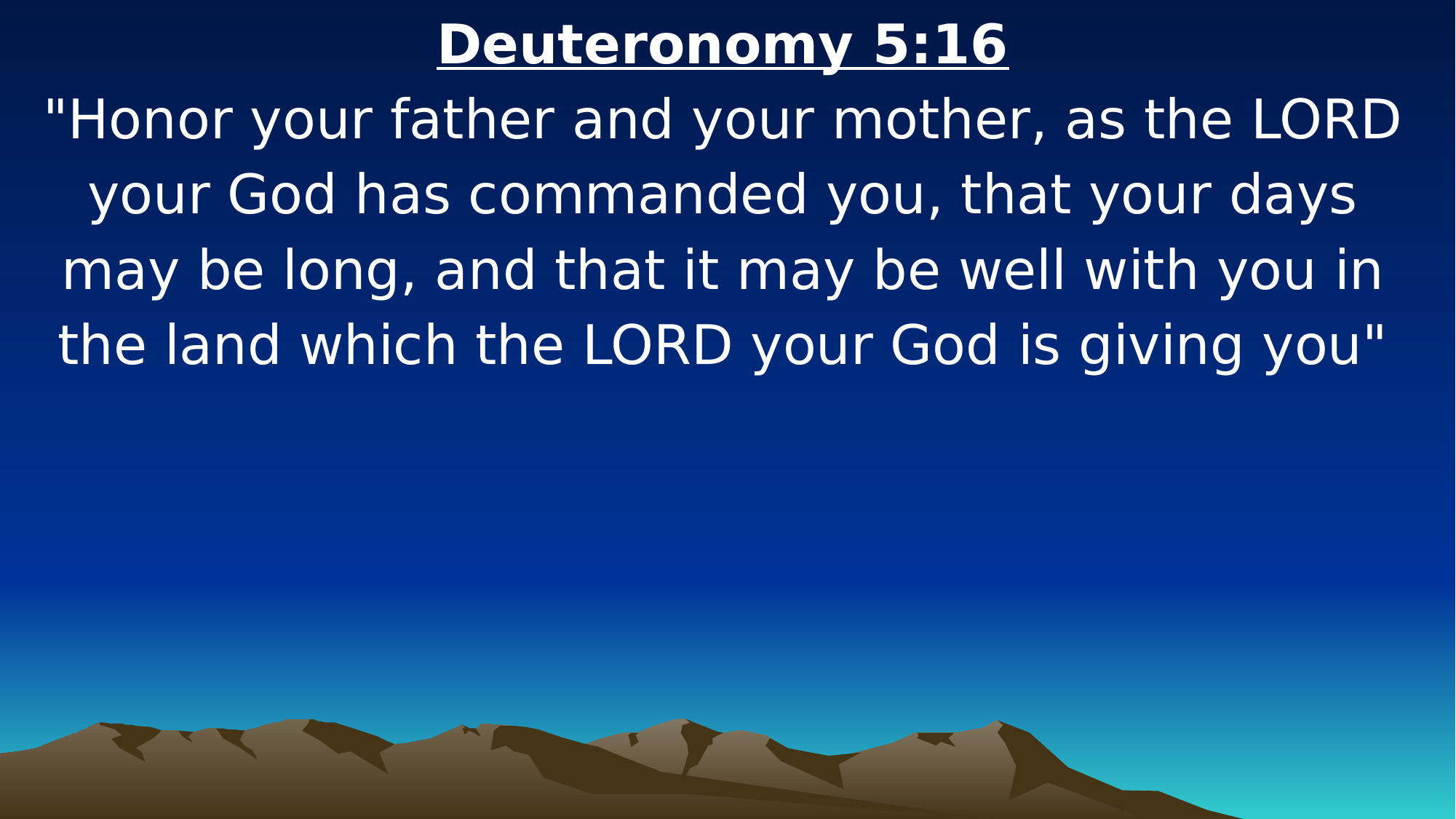

Deuteronomy 5:16
"Honor your father and your mother, as the LORD your God has commanded you, that your days may be long, and that it may be well with you in the land which the LORD your God is giving you"